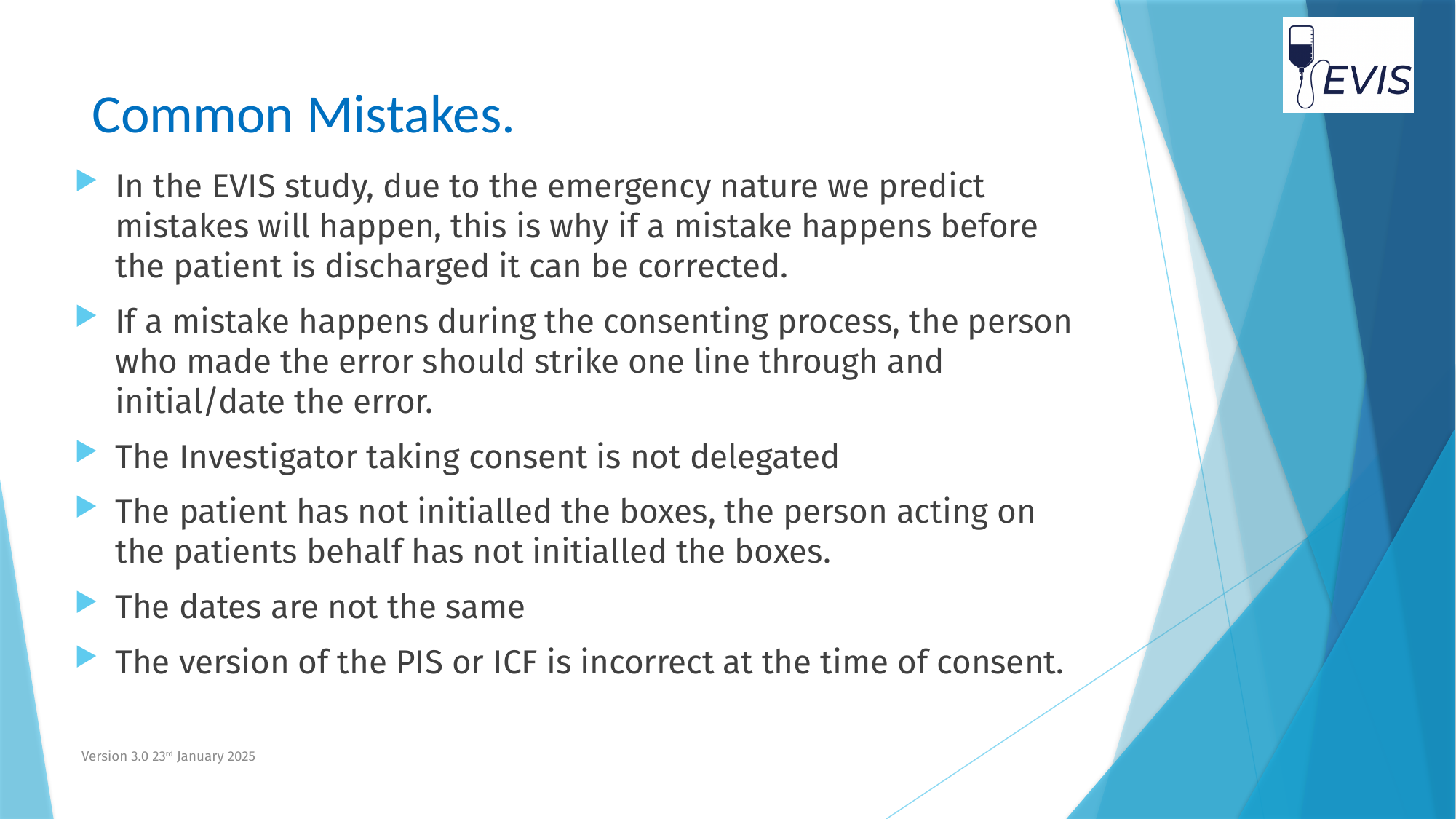

# Common Mistakes.
In the EVIS study, due to the emergency nature we predict mistakes will happen, this is why if a mistake happens before the patient is discharged it can be corrected.
If a mistake happens during the consenting process, the person who made the error should strike one line through and initial/date the error.
The Investigator taking consent is not delegated
The patient has not initialled the boxes, the person acting on the patients behalf has not initialled the boxes.
The dates are not the same
The version of the PIS or ICF is incorrect at the time of consent.

Version 3.0 23rd January 2025